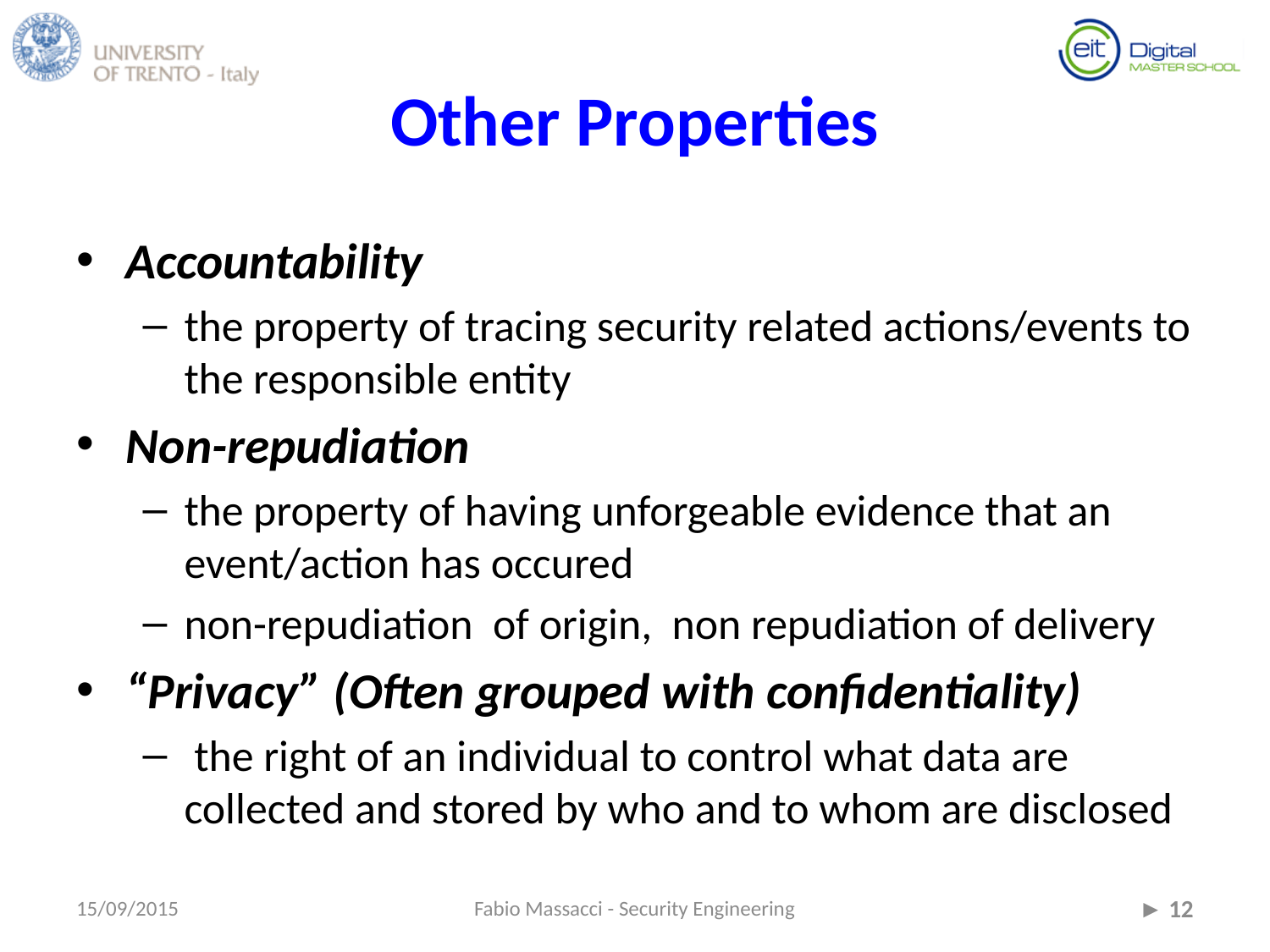

# Other Properties
Accountability
the property of tracing security related actions/events to the responsible entity
Non-repudiation
the property of having unforgeable evidence that an event/action has occured
non-repudiation  of origin,  non repudiation of delivery
“Privacy” (Often grouped with confidentiality)
 the right of an individual to control what data are collected and stored by who and to whom are disclosed

15/09/2015
Fabio Massacci - Security Engineering
► 12